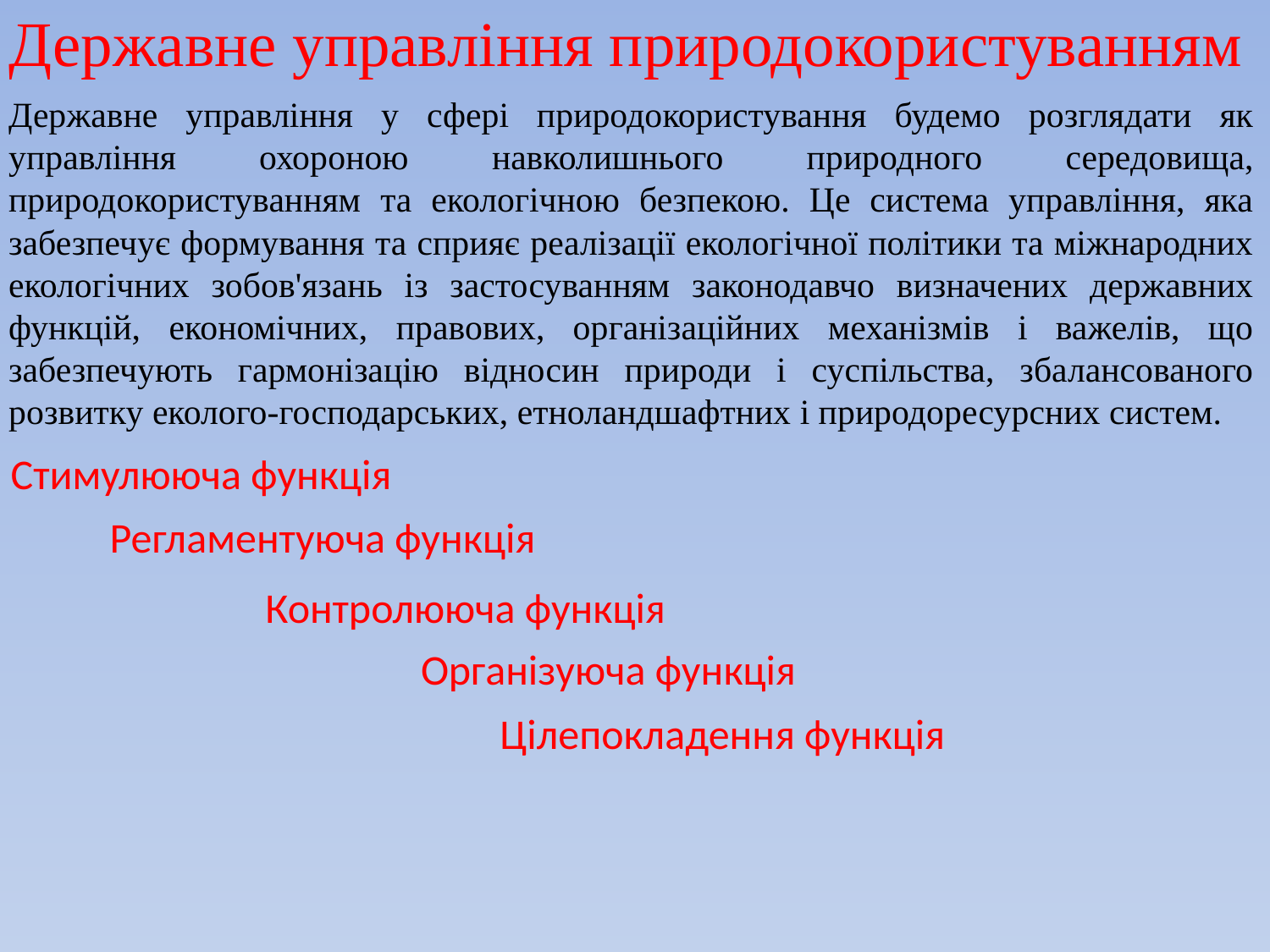

Державне управління природокористуванням
Державне управління у сфері природокористування будемо розглядати як управління охороною навколишнього природного середовища, природокористуванням та екологічною безпекою. Це система управління, яка забезпечує формування та сприяє реалізації екологічної політики та міжнародних екологічних зобов'язань із застосуванням законодавчо визначених державних функцій, економічних, правових, організаційних механізмів і важелів, що забезпечують гармонізацію відносин природи і суспільства, збалансованого розвитку еколого-господарських, етноландшафтних і природоресурсних систем.
Стимулююча функція
Регламентуюча функція
Контролююча функція
Організуюча функція
Цілепокладення функція